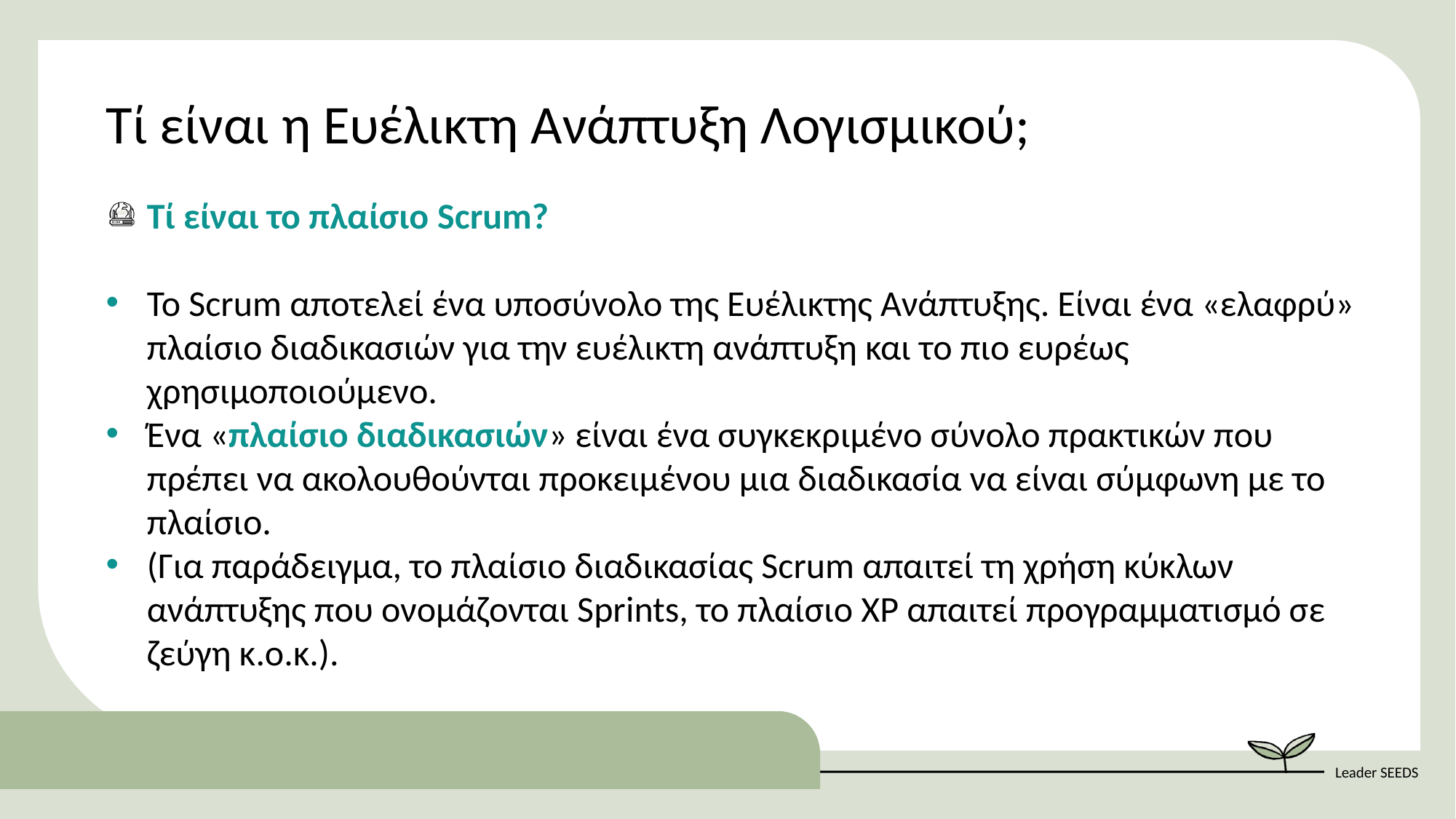

Τί είναι η Ευέλικτη Ανάπτυξη Λογισμικού;
Τί είναι το πλαίσιο Scrum?

Το Scrum αποτελεί ένα υποσύνολο της Ευέλικτης Ανάπτυξης. Είναι ένα «ελαφρύ» πλαίσιο διαδικασιών για την ευέλικτη ανάπτυξη και το πιο ευρέως χρησιμοποιούμενο.
Ένα «πλαίσιο διαδικασιών» είναι ένα συγκεκριμένο σύνολο πρακτικών που πρέπει να ακολουθούνται προκειμένου μια διαδικασία να είναι σύμφωνη με το πλαίσιο.
(Για παράδειγμα, το πλαίσιο διαδικασίας Scrum απαιτεί τη χρήση κύκλων ανάπτυξης που ονομάζονται Sprints, το πλαίσιο XP απαιτεί προγραμματισμό σε ζεύγη κ.ο.κ.).